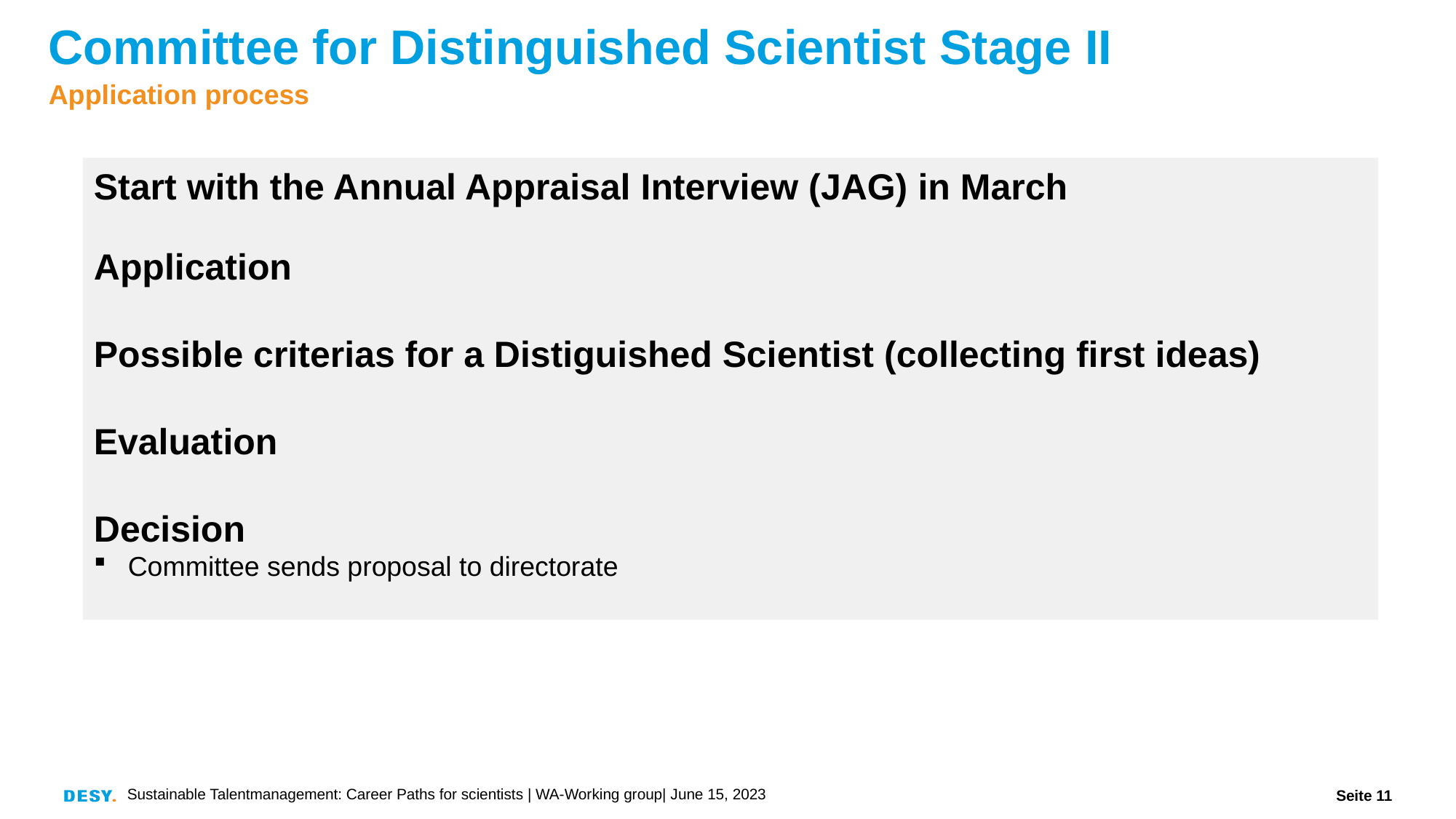

# Committee for Distinguished Scientist Stage II
Application process
Start with the Annual Appraisal Interview (JAG) in March

Application

Possible criterias for a Distiguished Scientist (collecting first ideas)

Evaluation

Decision
Committee sends proposal to directorate

Sustainable Talentmanagement: Career Paths for scientists | WA-Working group| June 15, 2023